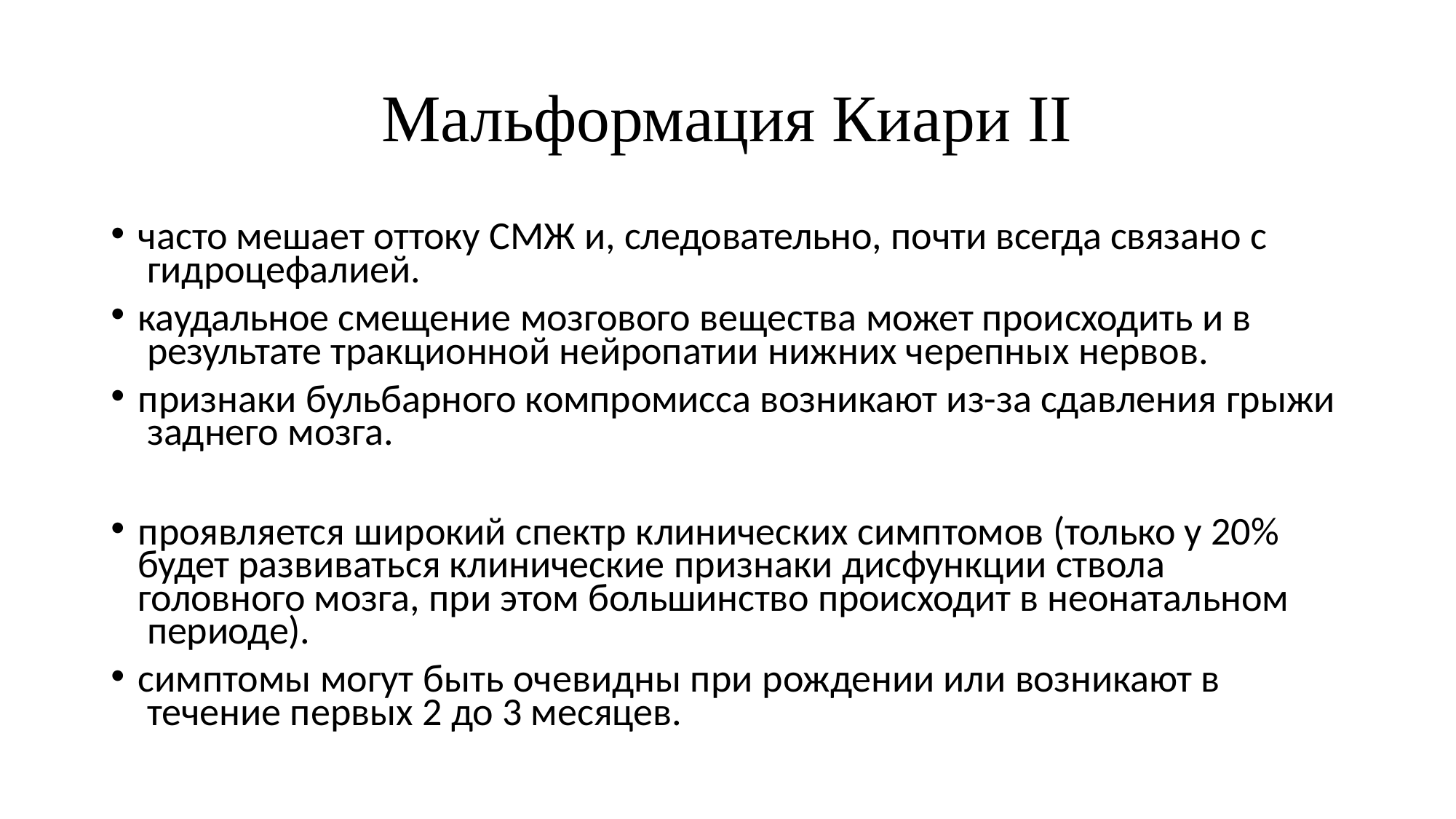

# Мальформация Киари II
часто мешает оттоку СМЖ и, следовательно, почти всегда связано с  гидроцефалией.
каудальное смещение мозгового вещества может происходить и в  результате тракционной нейропатии нижних черепных нервов.
признаки бульбарного компромисса возникают из-за сдавления грыжи  заднего мозга.

проявляется широкий спектр клинических симптомов (только у 20%  будет развиваться клинические признаки дисфункции ствола  головного мозга, при этом большинство происходит в неонатальном  периоде).
симптомы могут быть очевидны при рождении или возникают в  течение первых 2 до 3 месяцев.